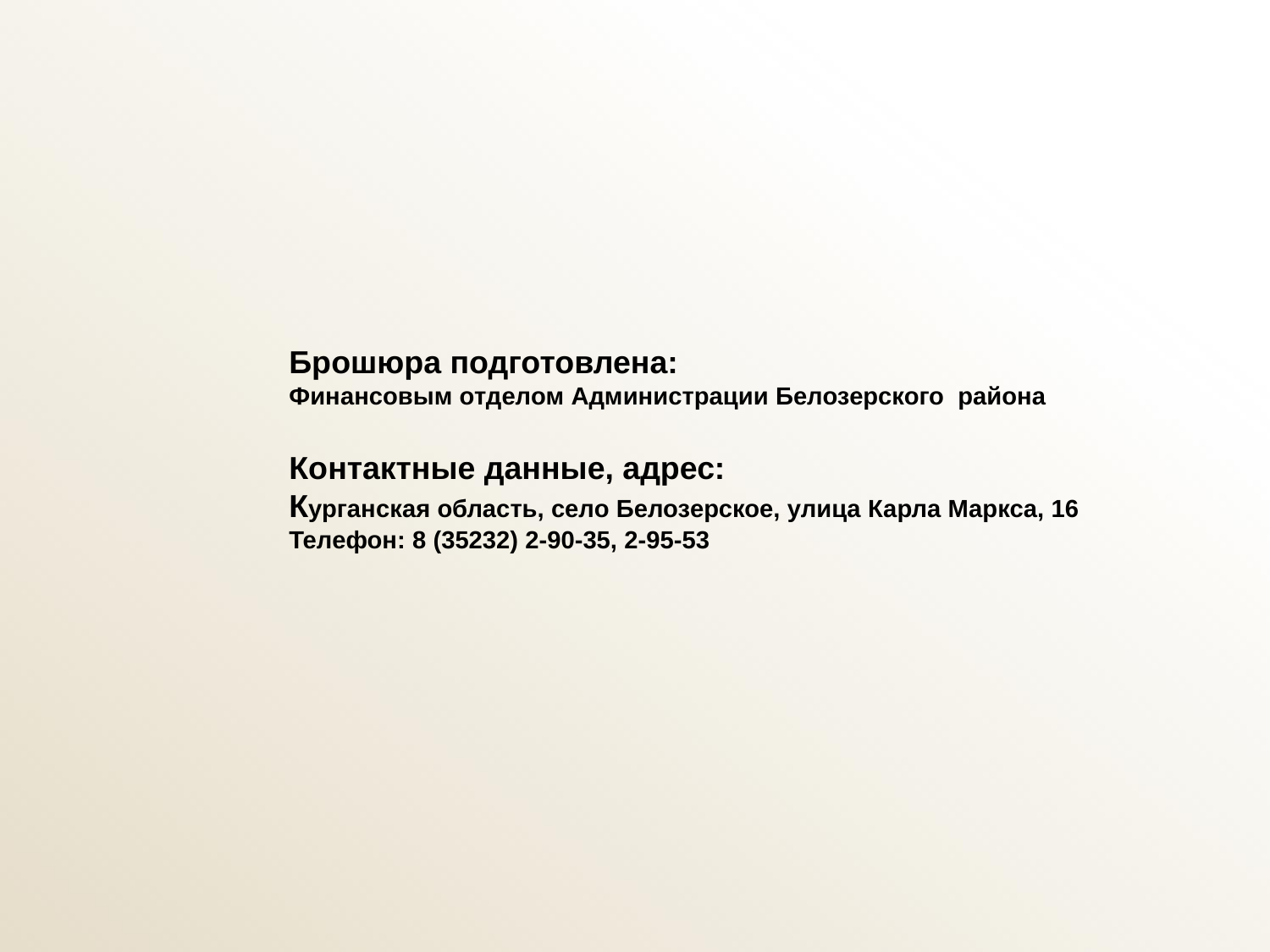

Брошюра подготовлена:
Финансовым отделом Администрации Белозерского  района

Контактные данные, адрес:
Курганская область, село Белозерское, улица Карла Маркса, 16
Телефон: 8 (35232) 2-90-35, 2-95-53